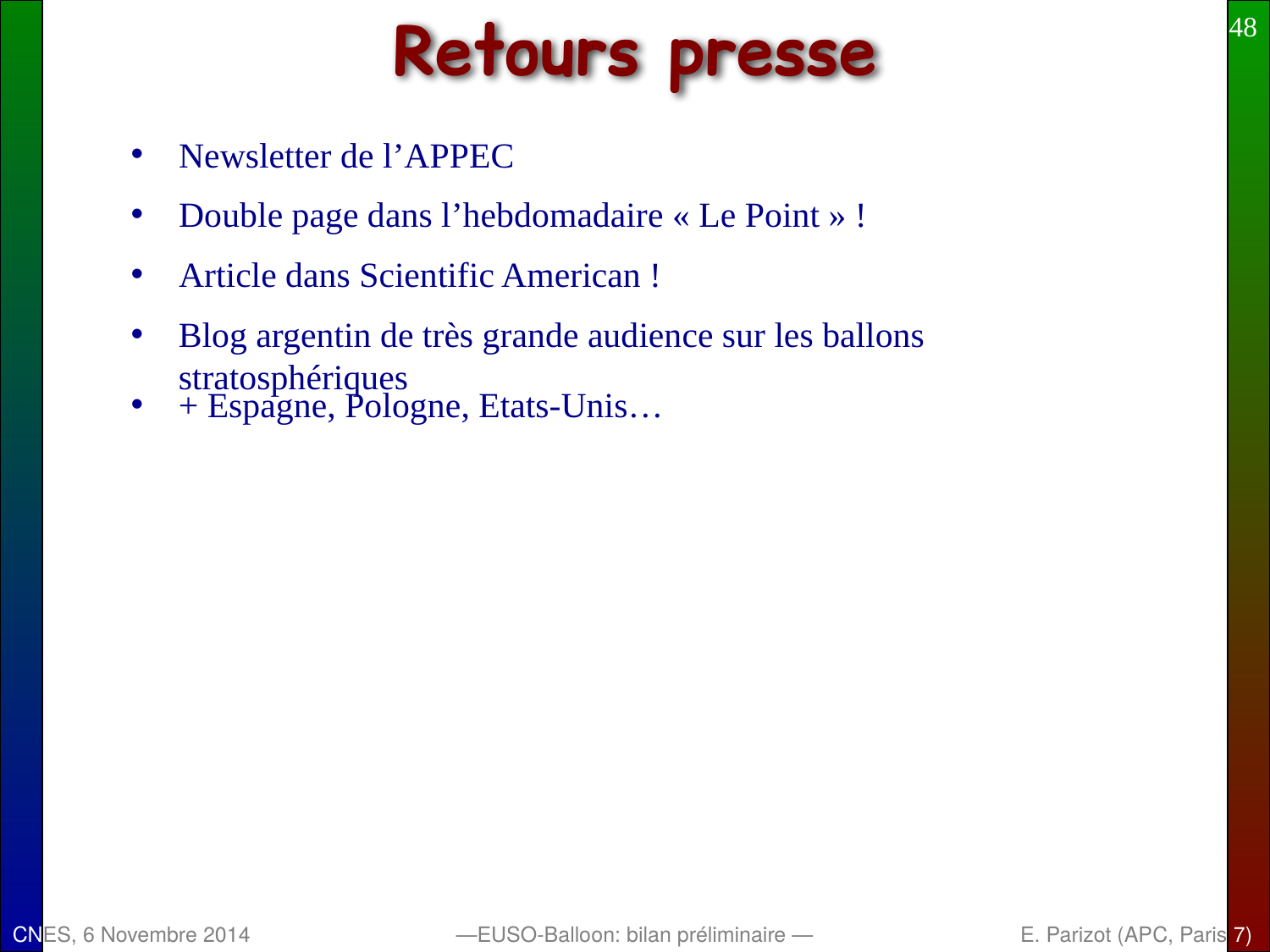

48
# Retours presse
Newsletter de l’APPEC
Double page dans l’hebdomadaire « Le Point » !
Article dans Scientific American !
Blog argentin de très grande audience sur les ballons stratosphériques
+ Espagne, Pologne, Etats-Unis…